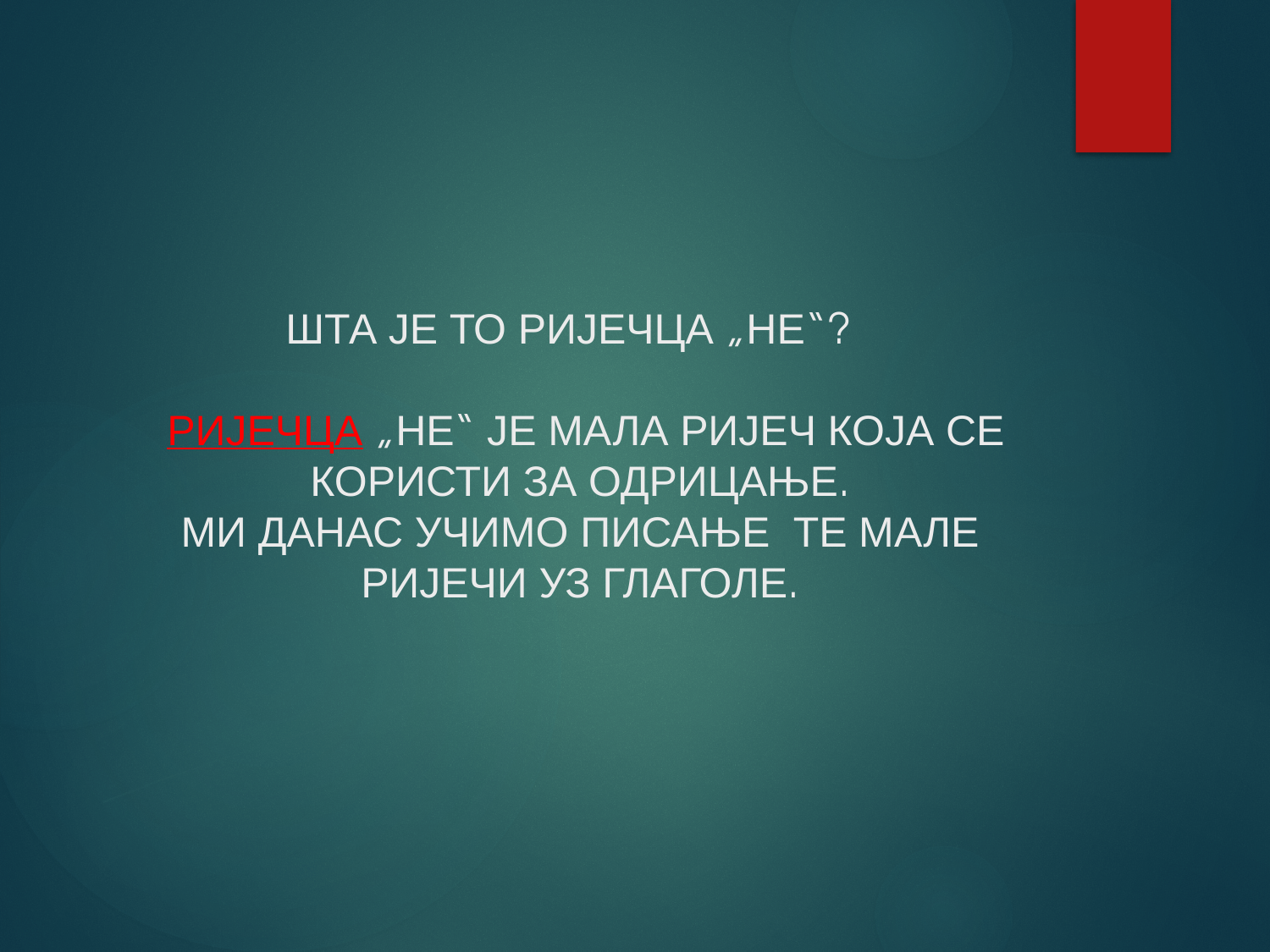

# ШТА ЈЕ ТО РИЈЕЧЦА „НЕ“? РИЈЕЧЦА „НЕ“ ЈЕ МАЛА РИЈЕЧ КОЈА СЕ КОРИСТИ ЗА ОДРИЦАЊЕ. МИ ДАНАС УЧИМО ПИСАЊЕ  ТЕ МАЛЕ РИЈЕЧИ УЗ ГЛАГОЛЕ.